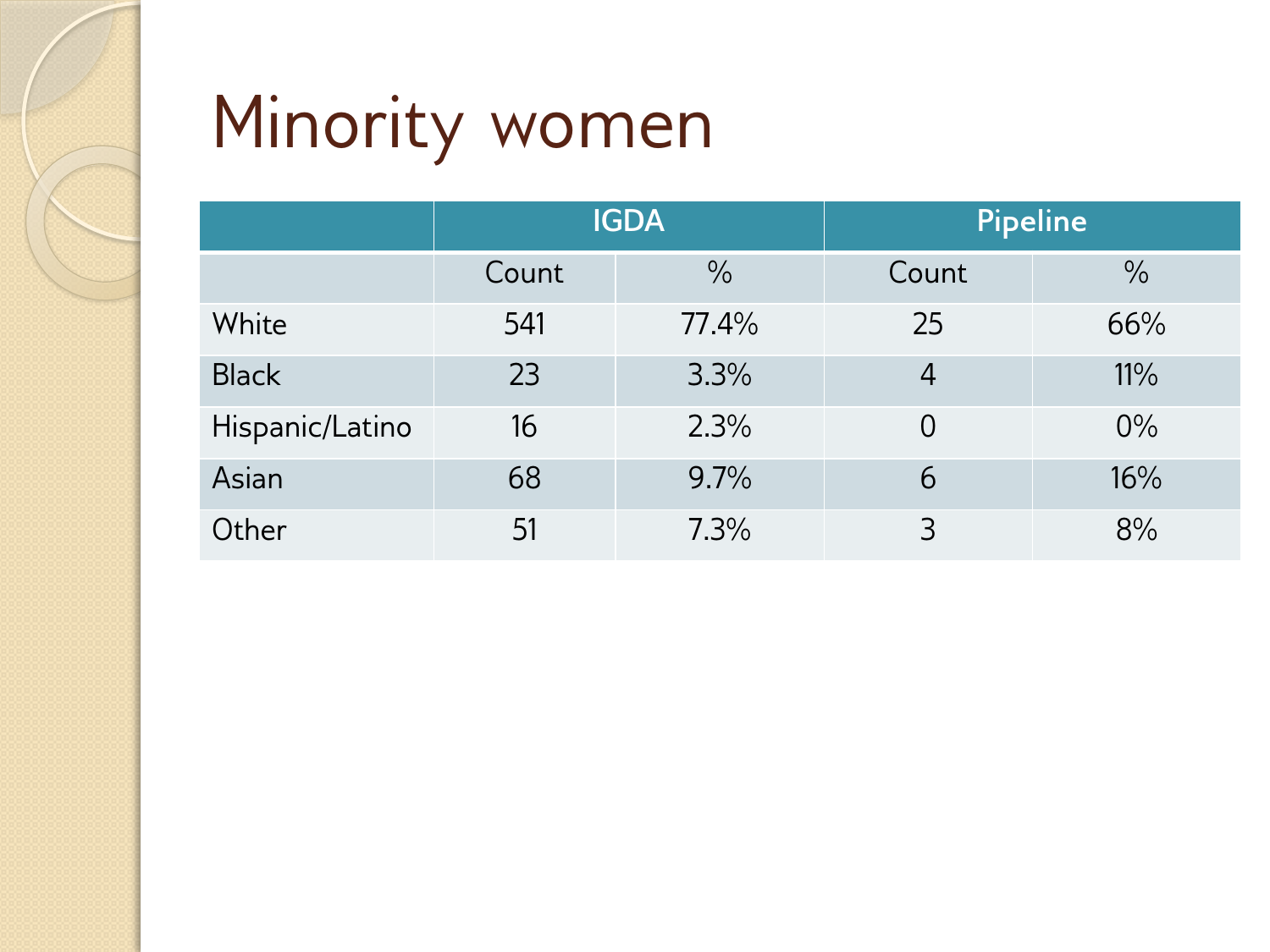

# Minority women
|  | IGDA |  | Pipeline |  |
| --- | --- | --- | --- | --- |
|  | Count | % | Count | % |
| White | 541 | 77.4% | 25 | 66% |
| Black | 23 | 3.3% | 4 | 11% |
| Hispanic/Latino | 16 | 2.3% | 0 | 0% |
| Asian | 68 | 9.7% | 6 | 16% |
| Other | 51 | 7.3% | 3 | 8% |